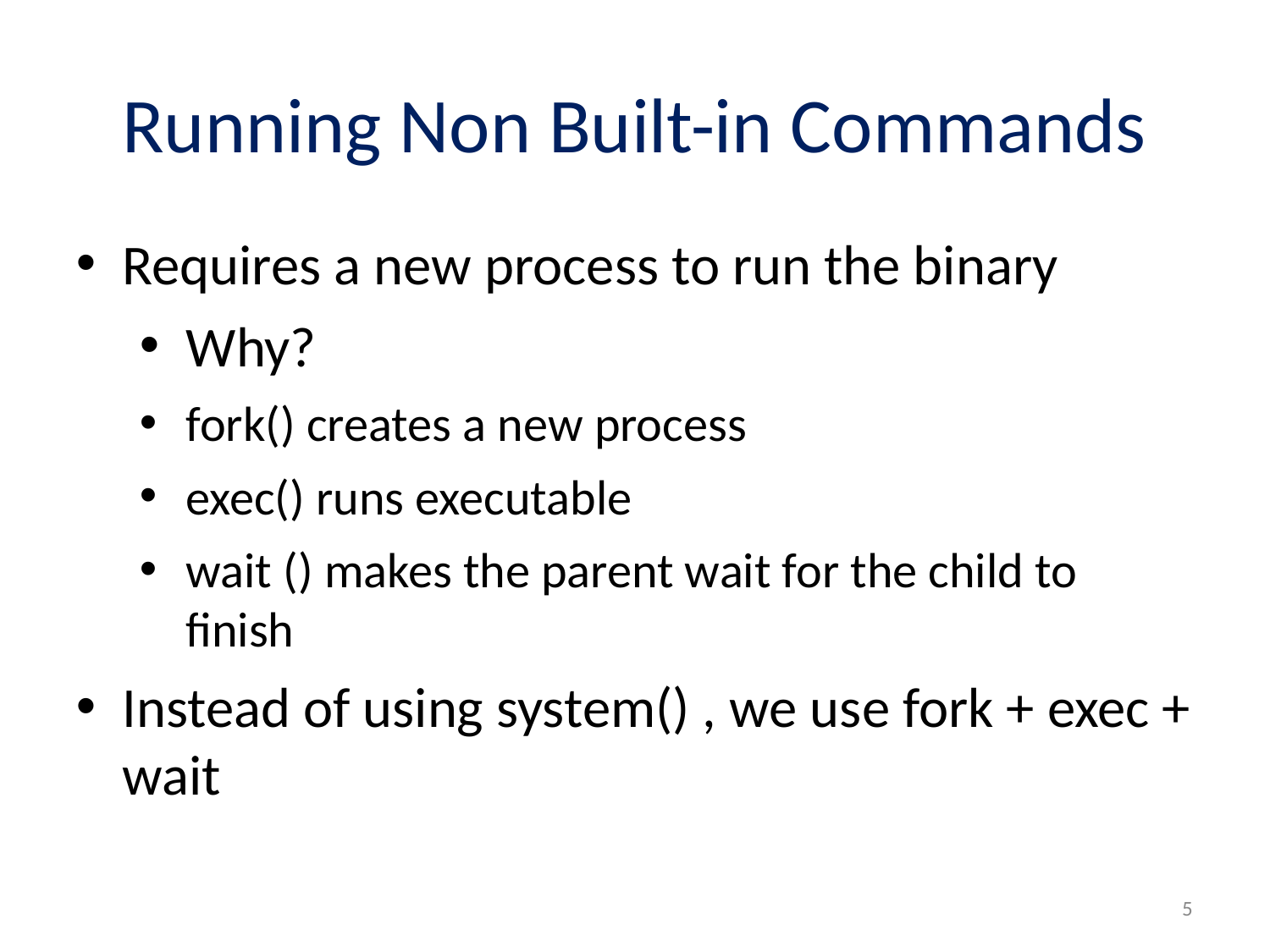

Running Non Built-in Commands
Requires a new process to run the binary
Why?
fork() creates a new process
exec() runs executable
wait () makes the parent wait for the child to finish
Instead of using system() , we use fork + exec + wait

5